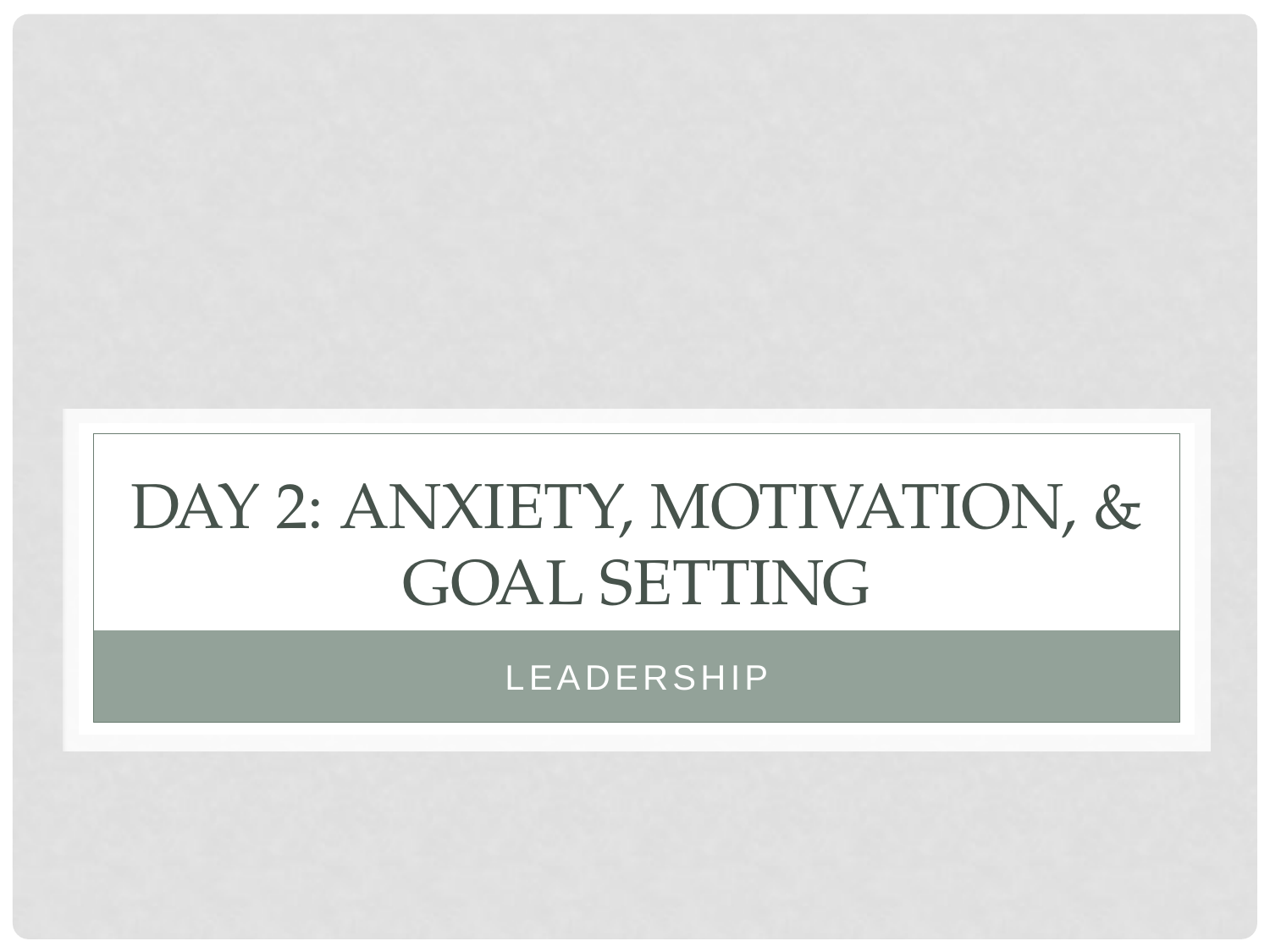

# Day 2: Anxiety, Motivation, & Goal Setting
Leadership